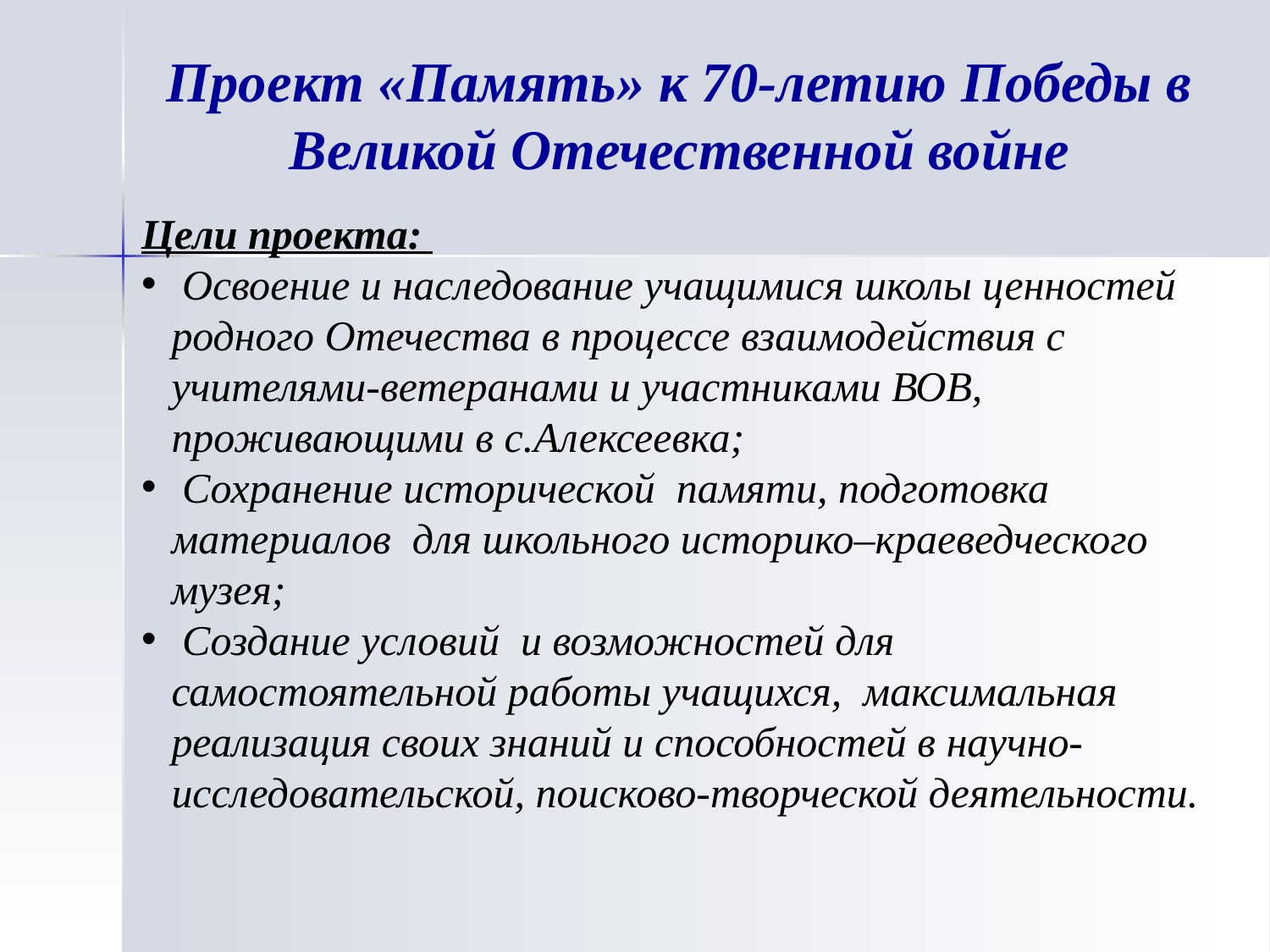

Проект «Память» к 70-летию Победы в Великой Отечественной войне
Цели проекта:
 Освоение и наследование учащимися школы ценностей родного Отечества в процессе взаимодействия с учителями-ветеранами и участниками ВОВ, проживающими в с.Алексеевка;
 Сохранение исторической  памяти, подготовка материалов  для школьного историко–краеведческого музея;
 Создание условий  и возможностей для самостоятельной работы учащихся,  максимальная реализация своих знаний и способностей в научно-исследовательской, поисково-творческой деятельности.